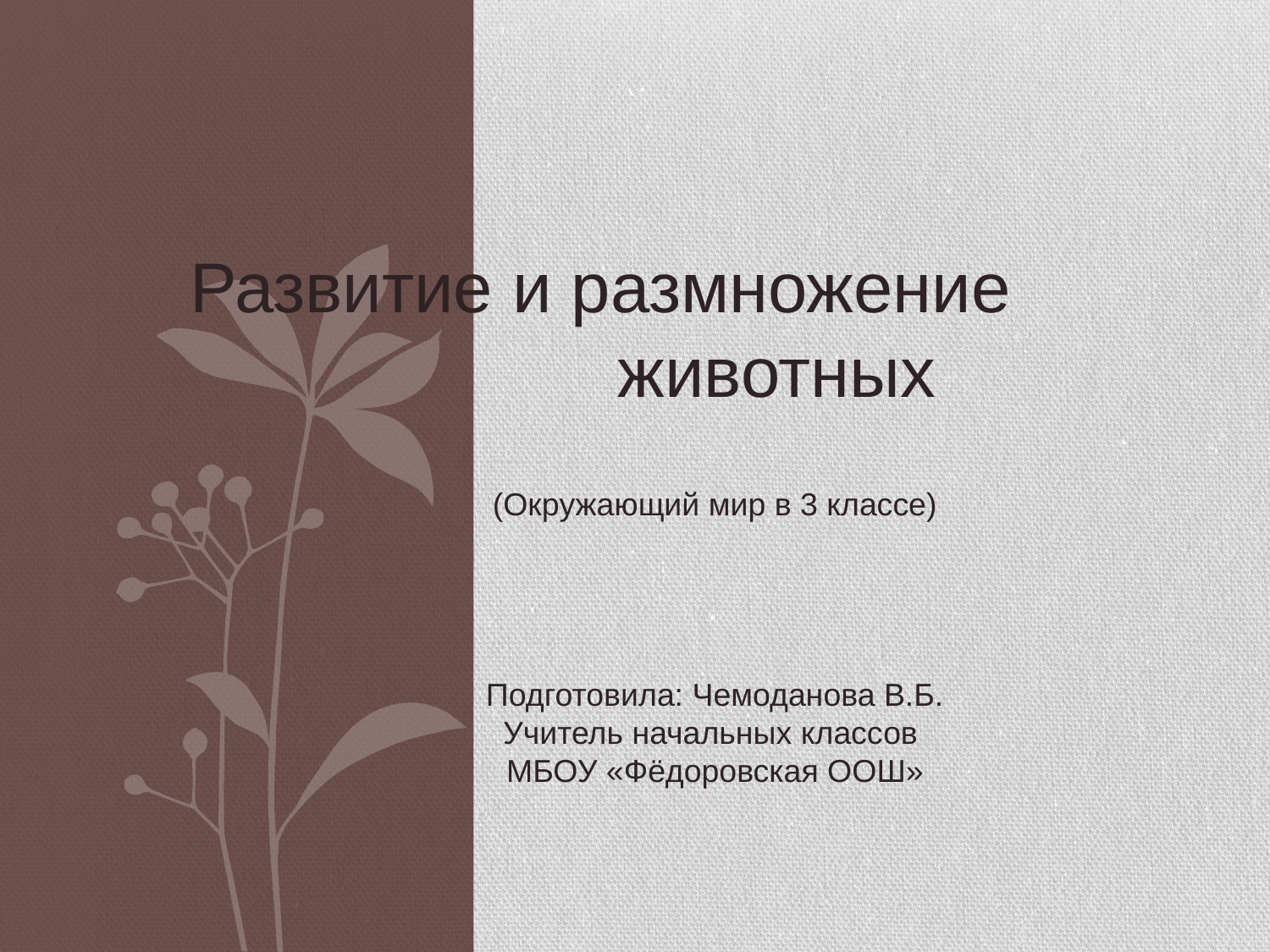

#
Развитие и размножение                   животных
(Окружающий мир в 3 классе)

Подготовила: Чемоданова В.Б.
Учитель начальных классов
МБОУ «Фёдоровская ООШ»